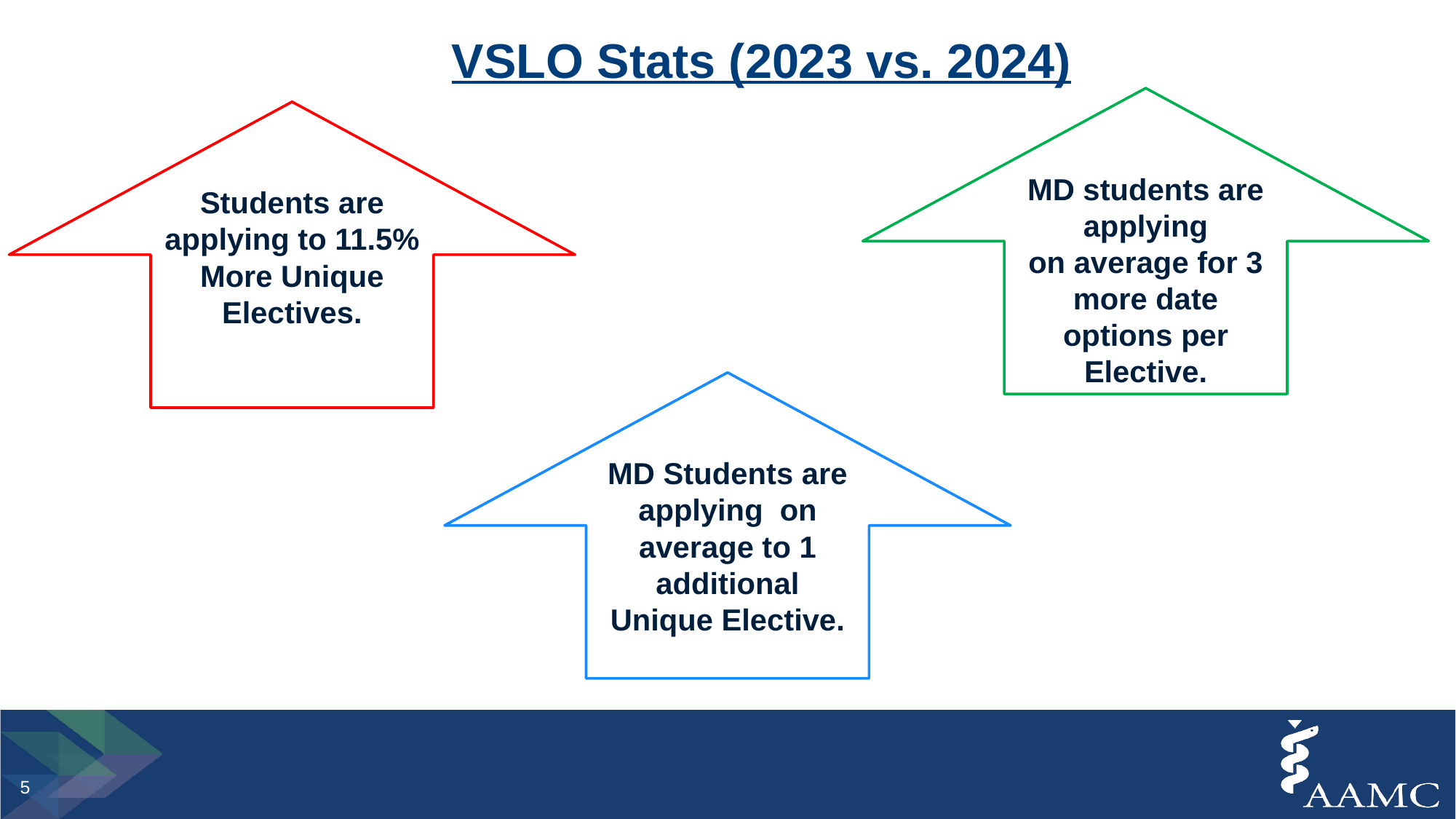

# VSLO Stats (2023 vs. 2024)
MD students are applying on average for 3 more date options per Elective.
Students are applying to 11.5% More Unique Electives.

MD Students are applying  on average to 1 additional
Unique Elective.

5